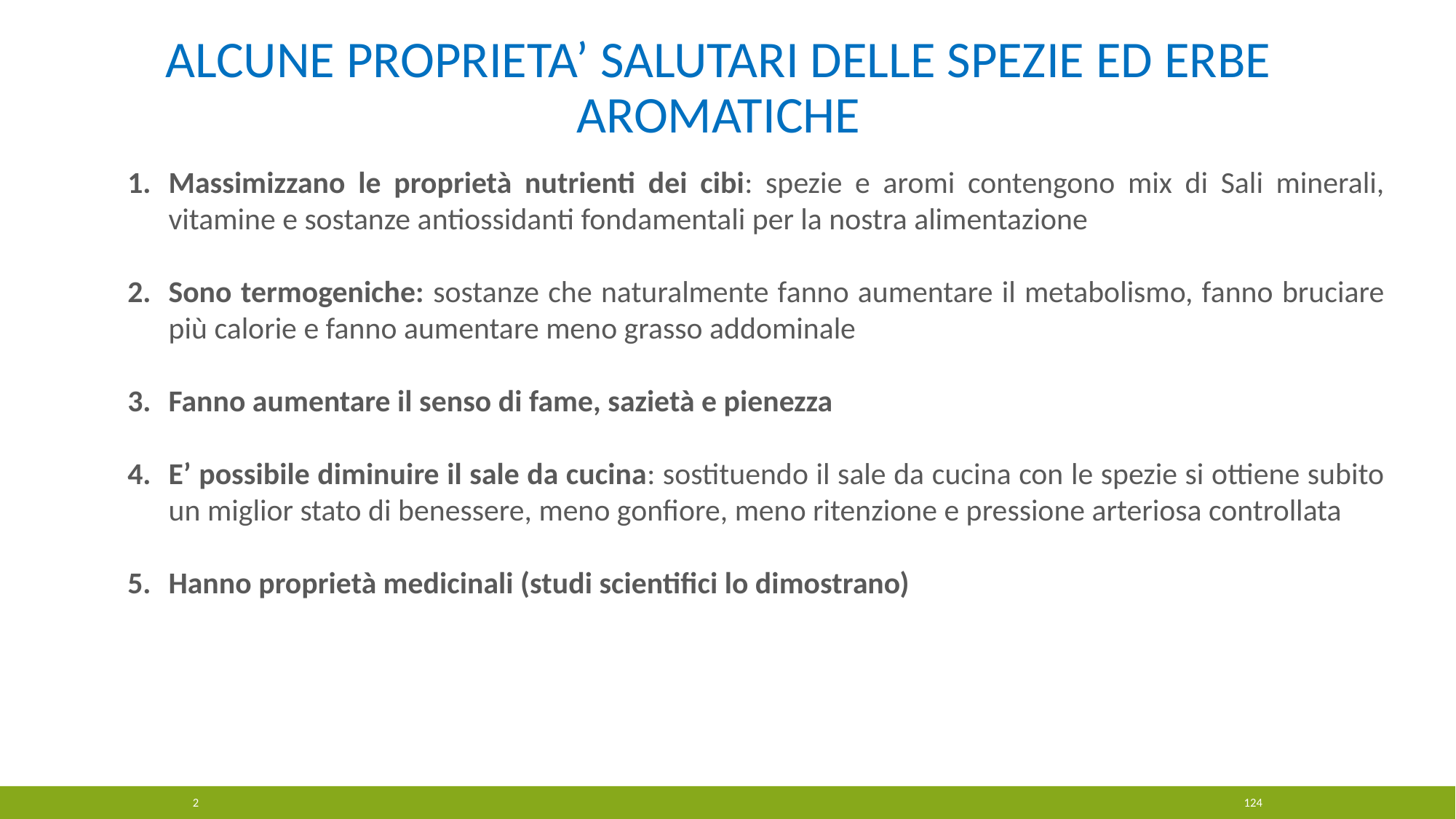

# ALCUNE PROPRIETA’ SALUTARI DELLE SPEZIE ED ERBE AROMATICHE
Massimizzano le proprietà nutrienti dei cibi: spezie e aromi contengono mix di Sali minerali, vitamine e sostanze antiossidanti fondamentali per la nostra alimentazione

Sono termogeniche: sostanze che naturalmente fanno aumentare il metabolismo, fanno bruciare più calorie e fanno aumentare meno grasso addominale

Fanno aumentare il senso di fame, sazietà e pienezza

E’ possibile diminuire il sale da cucina: sostituendo il sale da cucina con le spezie si ottiene subito un miglior stato di benessere, meno gonfiore, meno ritenzione e pressione arteriosa controllata

Hanno proprietà medicinali (studi scientifici lo dimostrano)

2
124